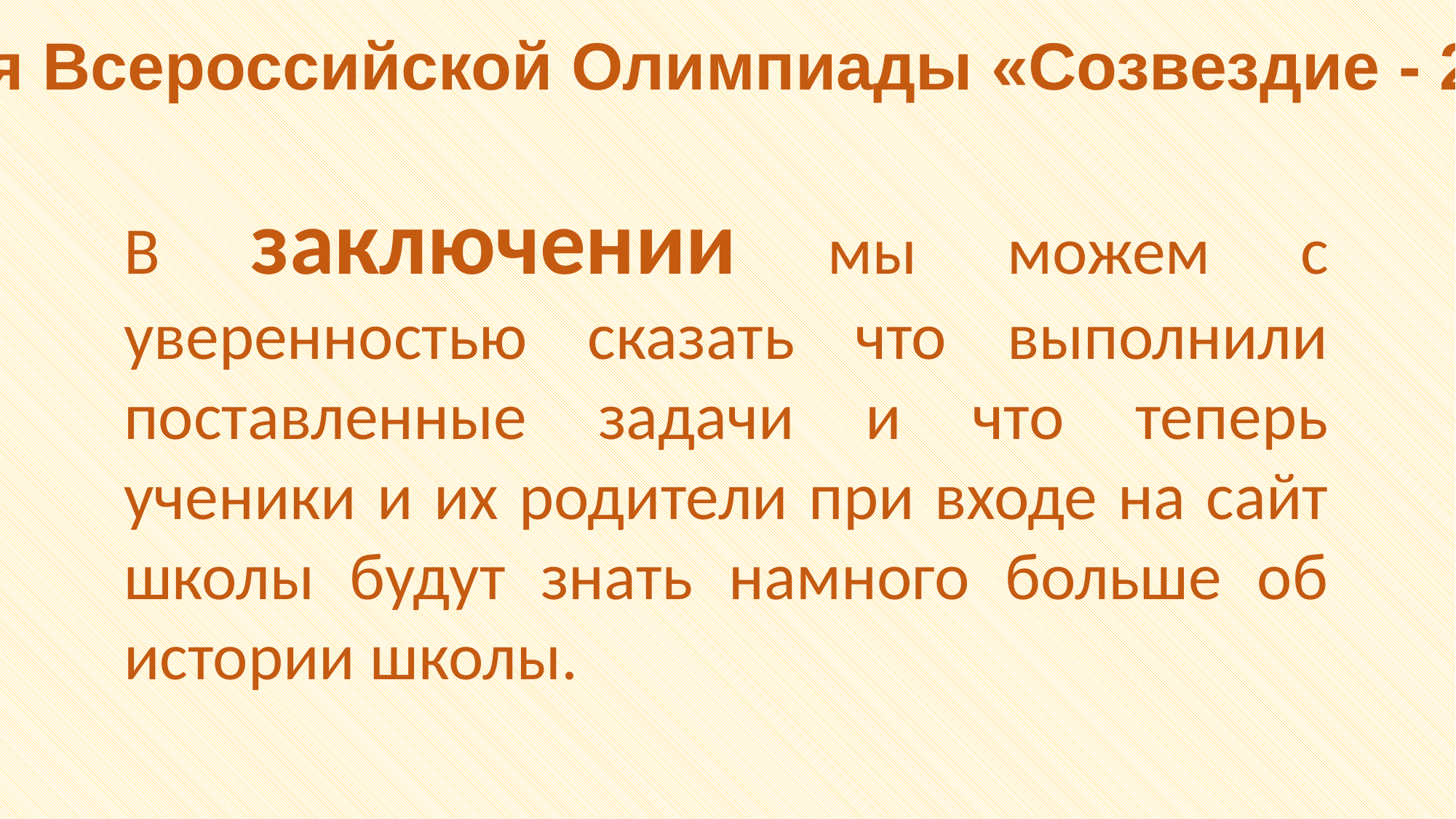

25-ая Всероссийской Олимпиады «Созвездие - 2025»
В заключении мы можем с уверенностью сказать что выполнили поставленные задачи и что теперь ученики и их родители при входе на сайт школы будут знать намного больше об истории школы.